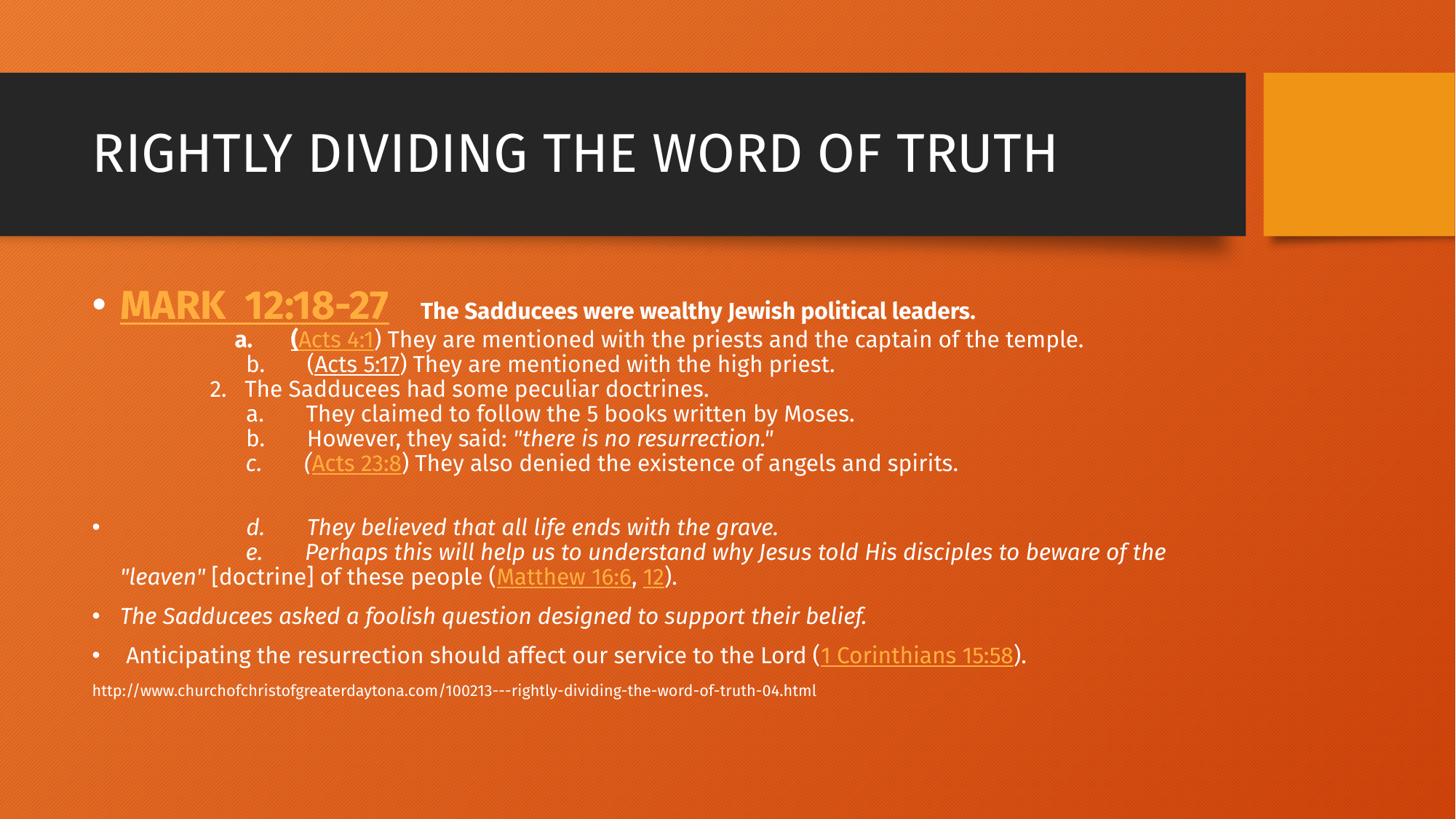

# RIGHTLY DIVIDING THE WORD OF TRUTH
MARK  12:18-27
      The Sadducees were wealthy Jewish political leaders.
                     a.       (Acts 4:1) They are mentioned with the priests and the captain of the temple.
                     b.       (Acts 5:17) They are mentioned with the high priest.
               2.   The Sadducees had some peculiar doctrines.
                     a.       They claimed to follow the 5 books written by Moses.
                     b.       However, they said: "there is no resurrection."
                     c.       (Acts 23:8) They also denied the existence of angels and spirits.
                     d.       They believed that all life ends with the grave.
                     e.       Perhaps this will help us to understand why Jesus told His disciples to beware of the "leaven" [doctrine] of these people (Matthew 16:6, 12).
The Sadducees asked a foolish question designed to support their belief.
 Anticipating the resurrection should affect our service to the Lord (1 Corinthians 15:58).
http://www.churchofchristofgreaterdaytona.com/100213---rightly-dividing-the-word-of-truth-04.html